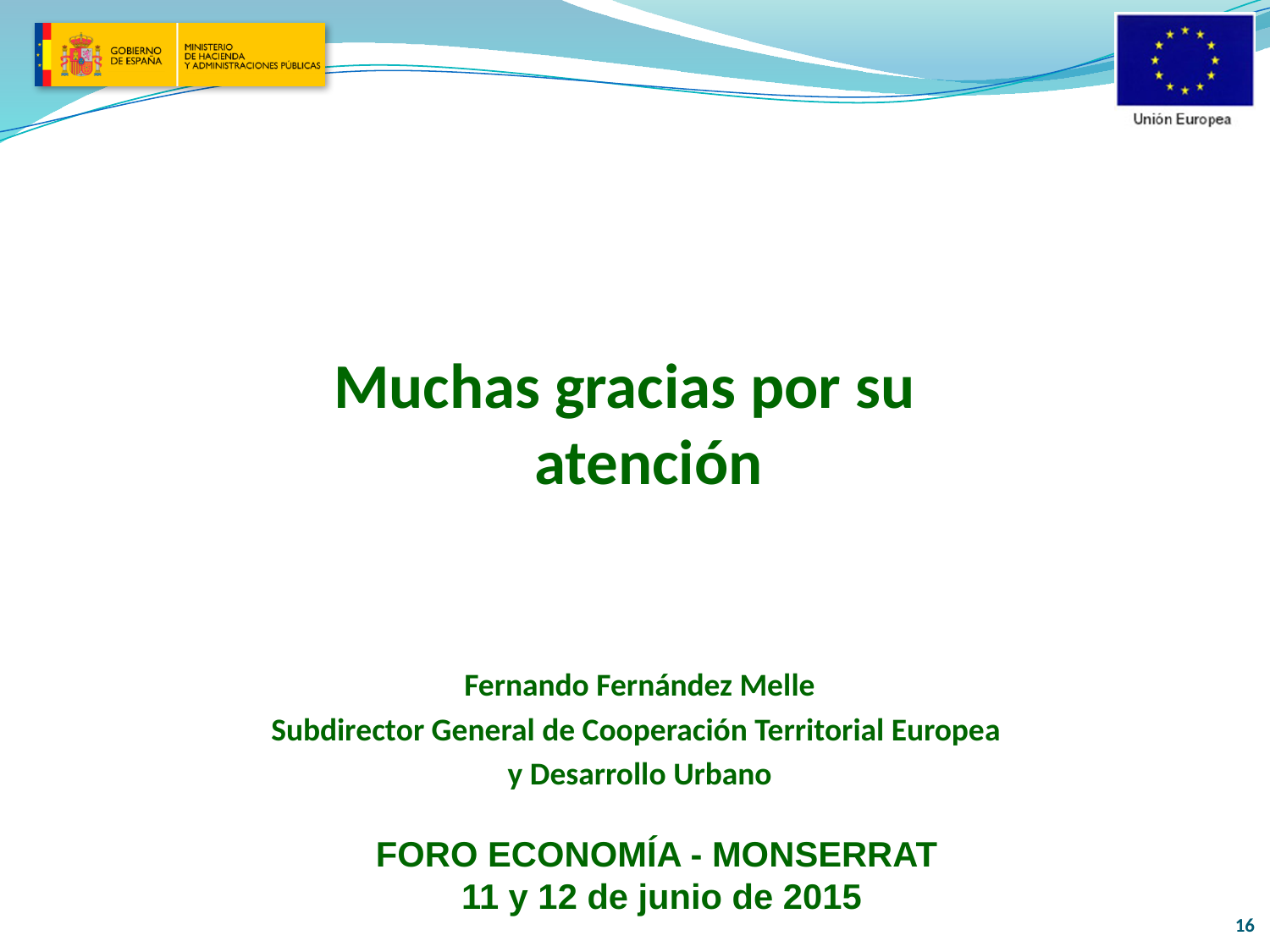

Muchas gracias por su atención
Fernando Fernández Melle
Subdirector General de Cooperación Territorial Europea
y Desarrollo Urbano
FORO ECONOMÍA - MONSERRAT
 11 y 12 de junio de 2015
16